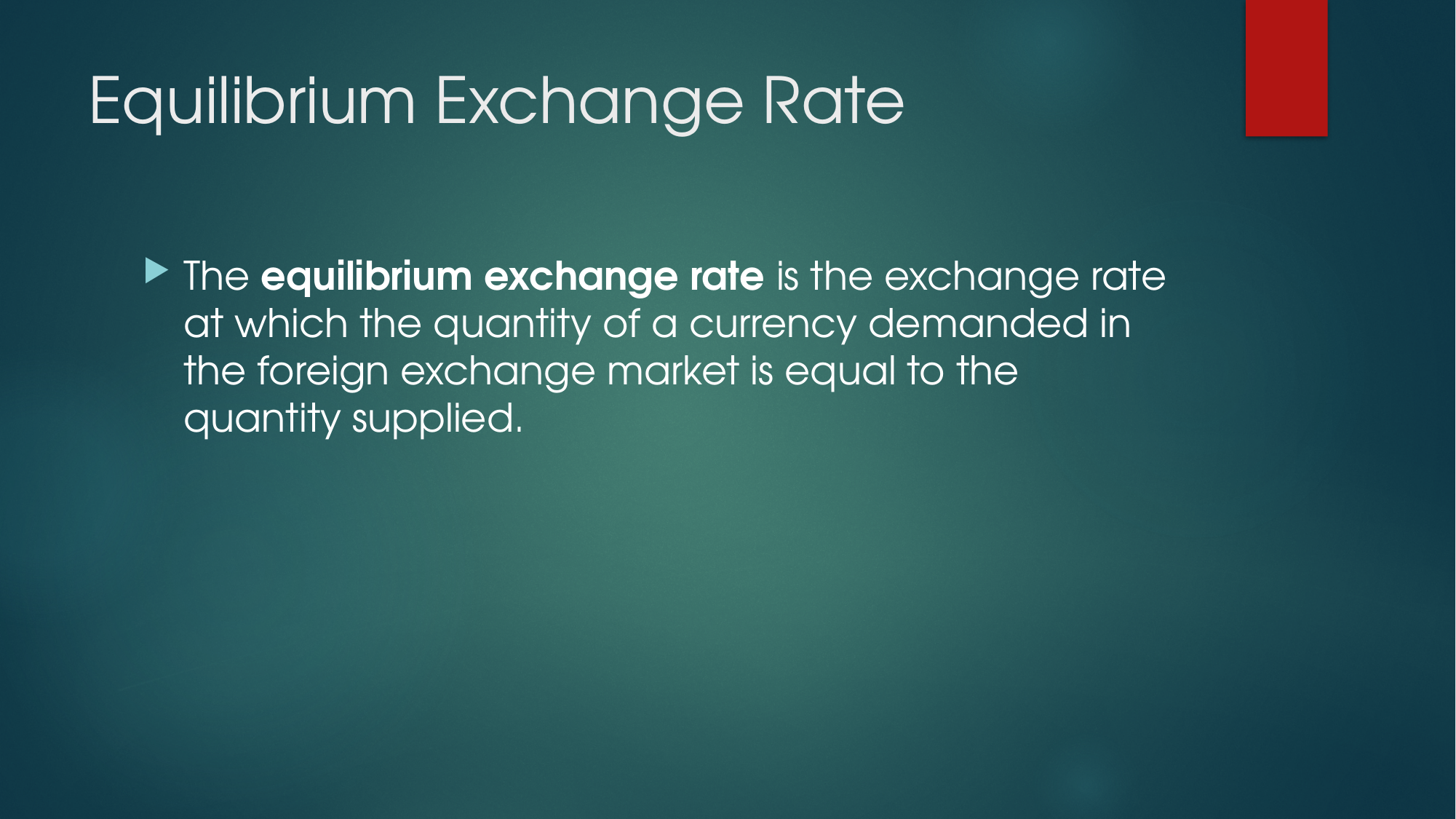

# Equilibrium Exchange Rate
The equilibrium exchange rate is the exchange rate at which the quantity of a currency demanded in the foreign exchange market is equal to the quantity supplied.